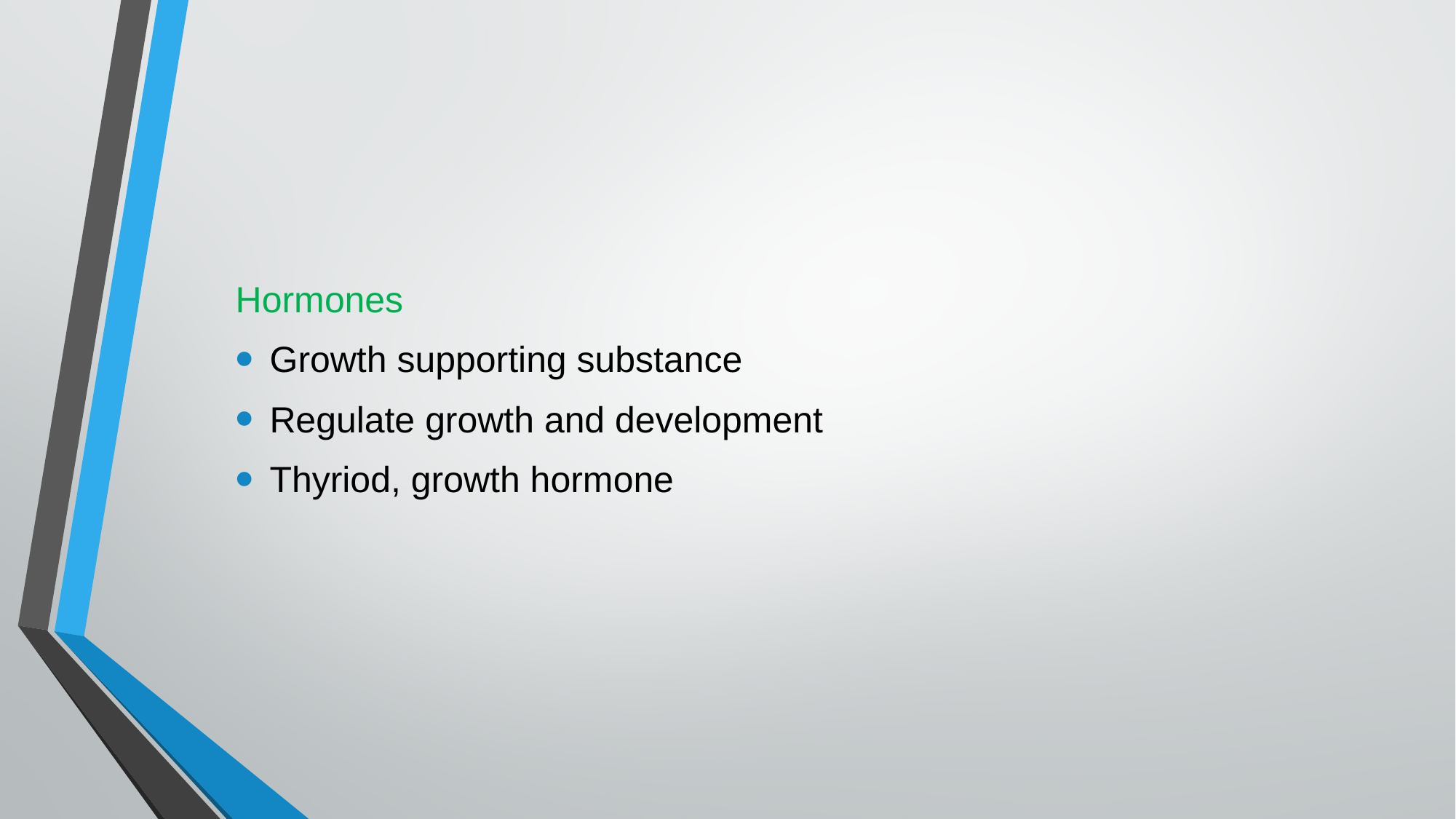

Hormones
Growth supporting substance
Regulate growth and development
Thyriod, growth hormone